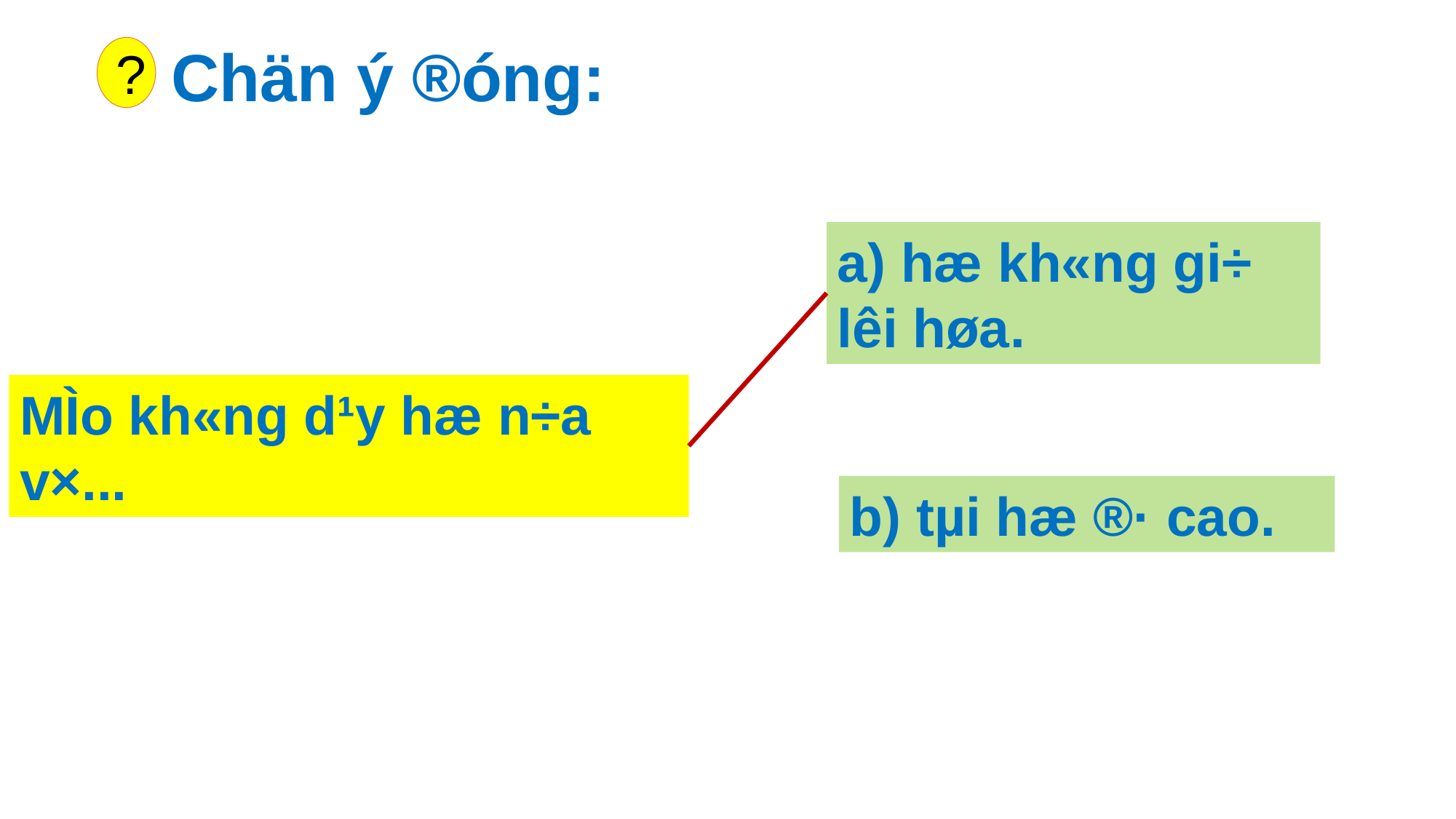

Chän ý ®óng:
?
a) hæ kh«ng gi÷ lêi høa.
MÌo kh«ng d¹y hæ n÷a v×...
b) tµi hæ ®· cao.